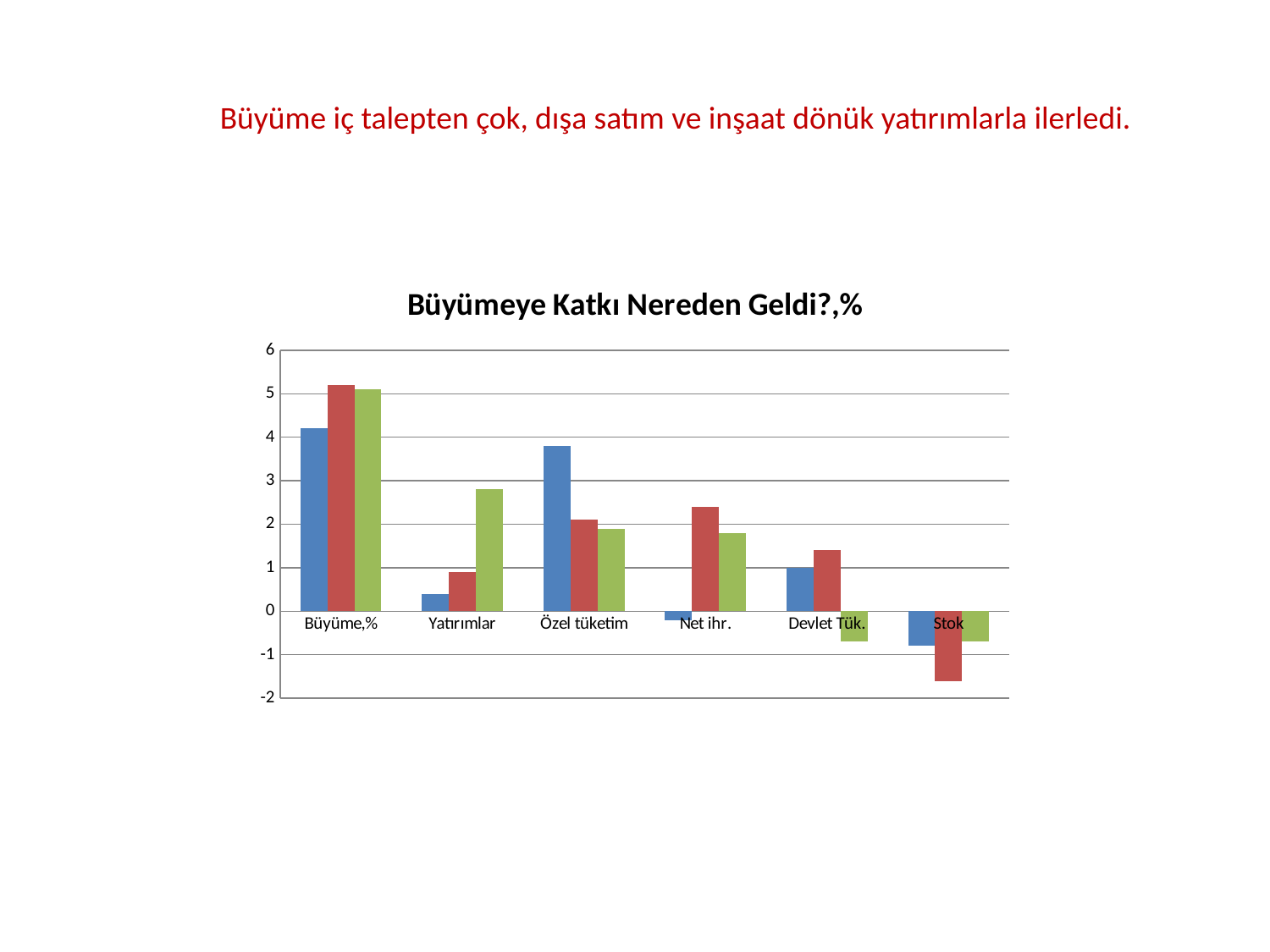

# Büyüme iç talepten çok, dışa satım ve inşaat dönük yatırımlarla ilerledi.

### Chart: Büyümeye Katkı Nereden Geldi?,%

| Category | 2016-4.Ç | 2017 1 Ç | 2017  2. Ç |
|---|---|---|---|
| Büyüme,% | 4.2 | 5.2 | 5.1 |
| Yatırımlar | 0.4 | 0.9 | 2.8 |
| Özel tüketim | 3.8 | 2.1 | 1.9000000000000001 |
| Net ihr. | -0.2 | 2.4 | 1.8 |
| Devlet Tük. | 1.0 | 1.4 | -0.7000000000000003 |
| Stok | -0.8 | -1.6 | -0.7000000000000003 |